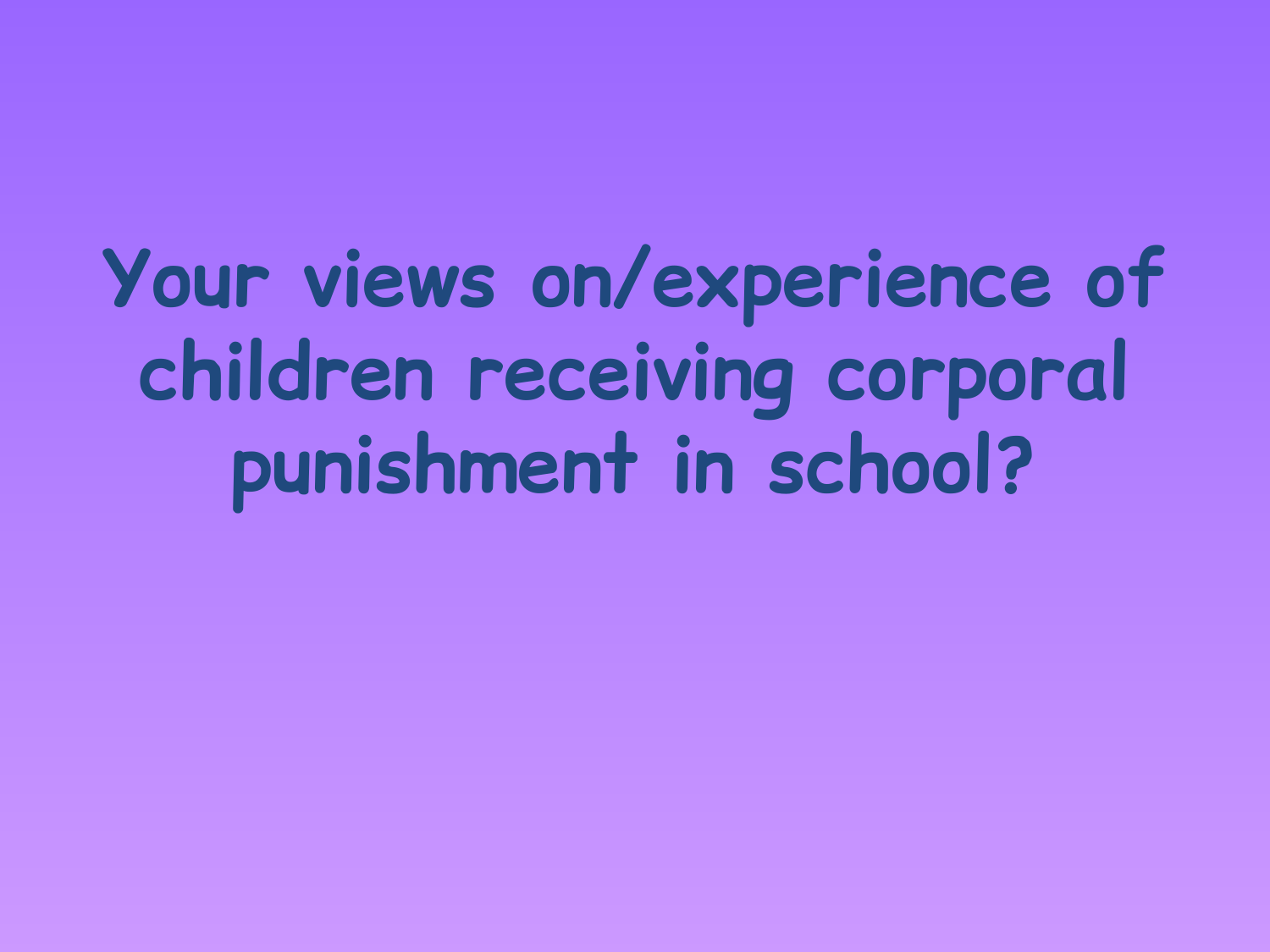

Your views on/experience of children receiving corporal punishment in school?